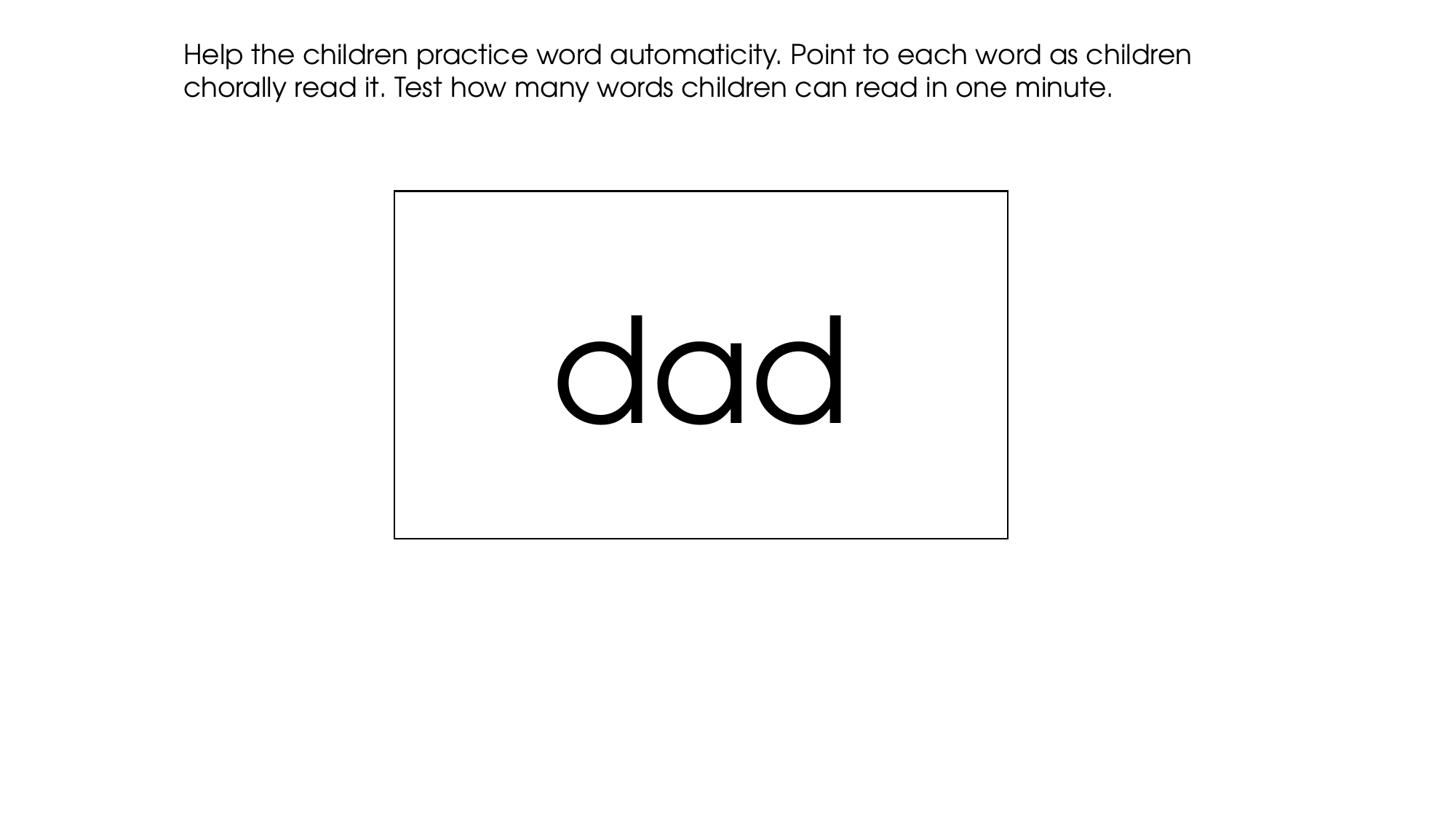

Help the children practice word automaticity. Point to each word as children chorally read it. Test how many words children can read in one minute.
dad